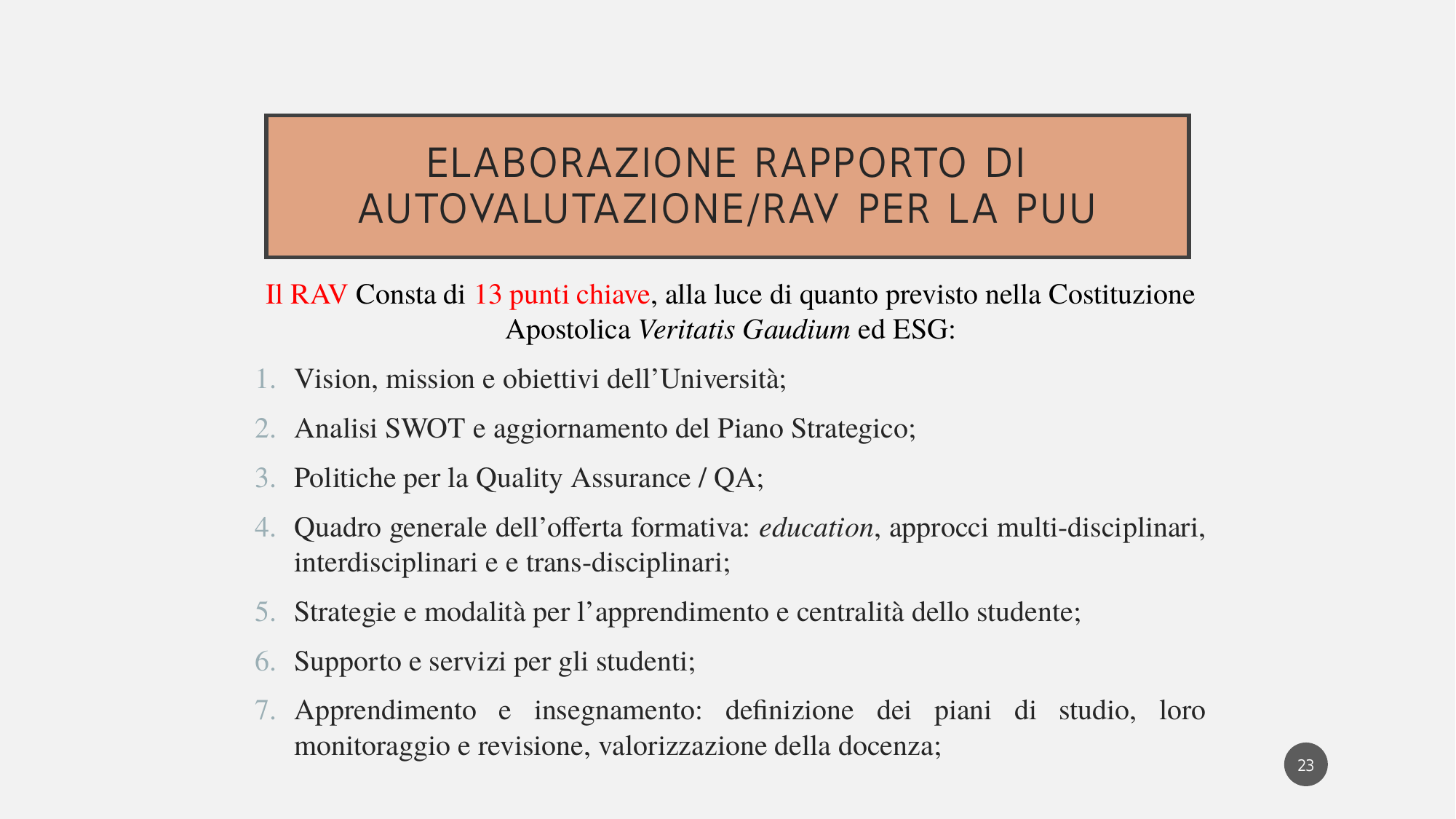

# Elaborazione rapporto di autovalutazione/RAV per la PUU
Il RAV Consta di 13 punti chiave, alla luce di quanto previsto nella Costituzione Apostolica Veritatis Gaudium ed ESG:
Vision, mission e obiettivi dell’Università;
Analisi SWOT e aggiornamento del Piano Strategico;
Politiche per la Quality Assurance / QA;
Quadro generale dell’offerta formativa: education, approcci multi-disciplinari, interdisciplinari e e trans-disciplinari;
Strategie e modalità per l’apprendimento e centralità dello studente;
Supporto e servizi per gli studenti;
Apprendimento e insegnamento: definizione dei piani di studio, loro monitoraggio e revisione, valorizzazione della docenza;

23